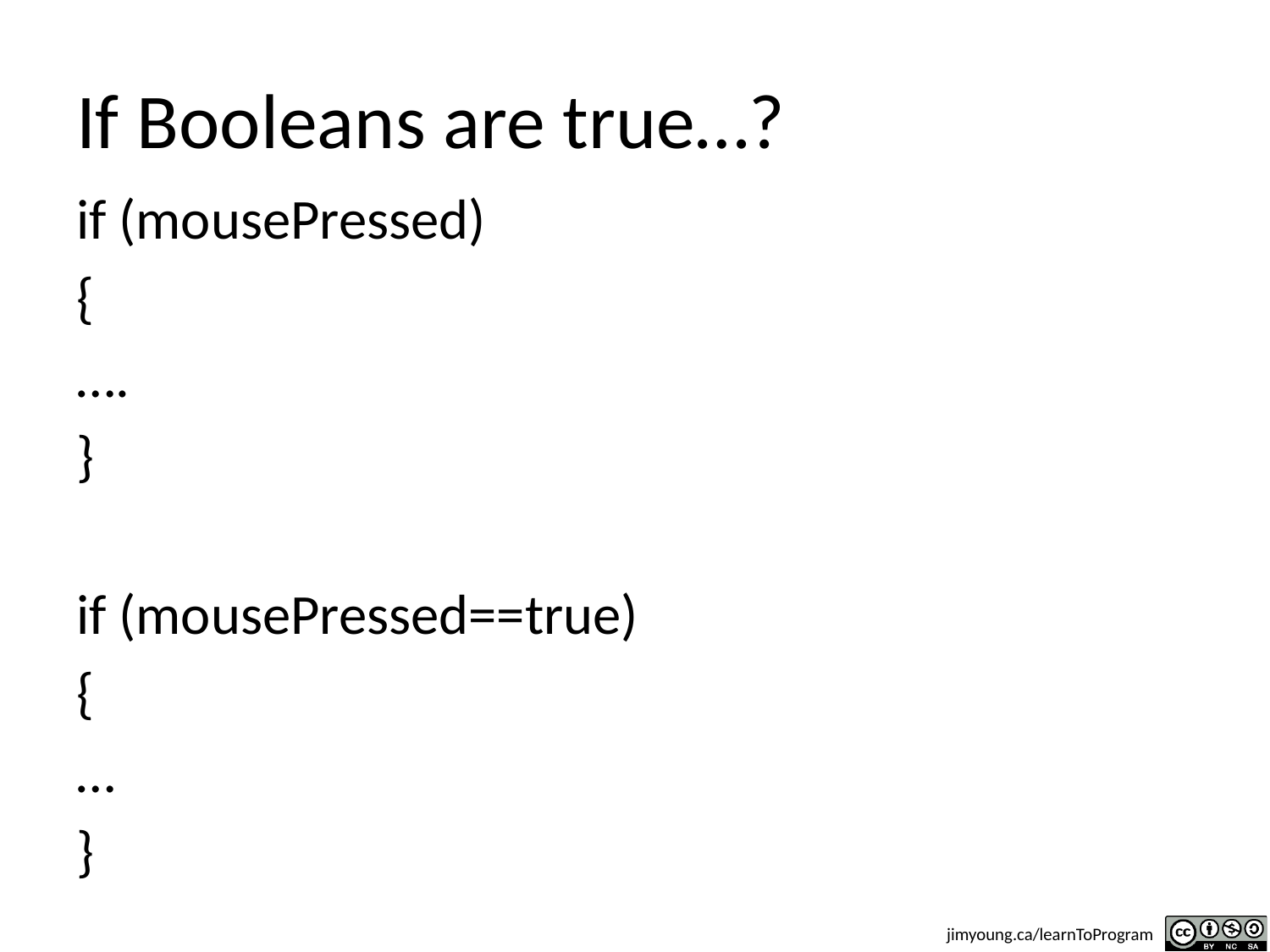

# If Booleans are true…?
if (mousePressed)
{
….
}

if (mousePressed==true)
{
…
}